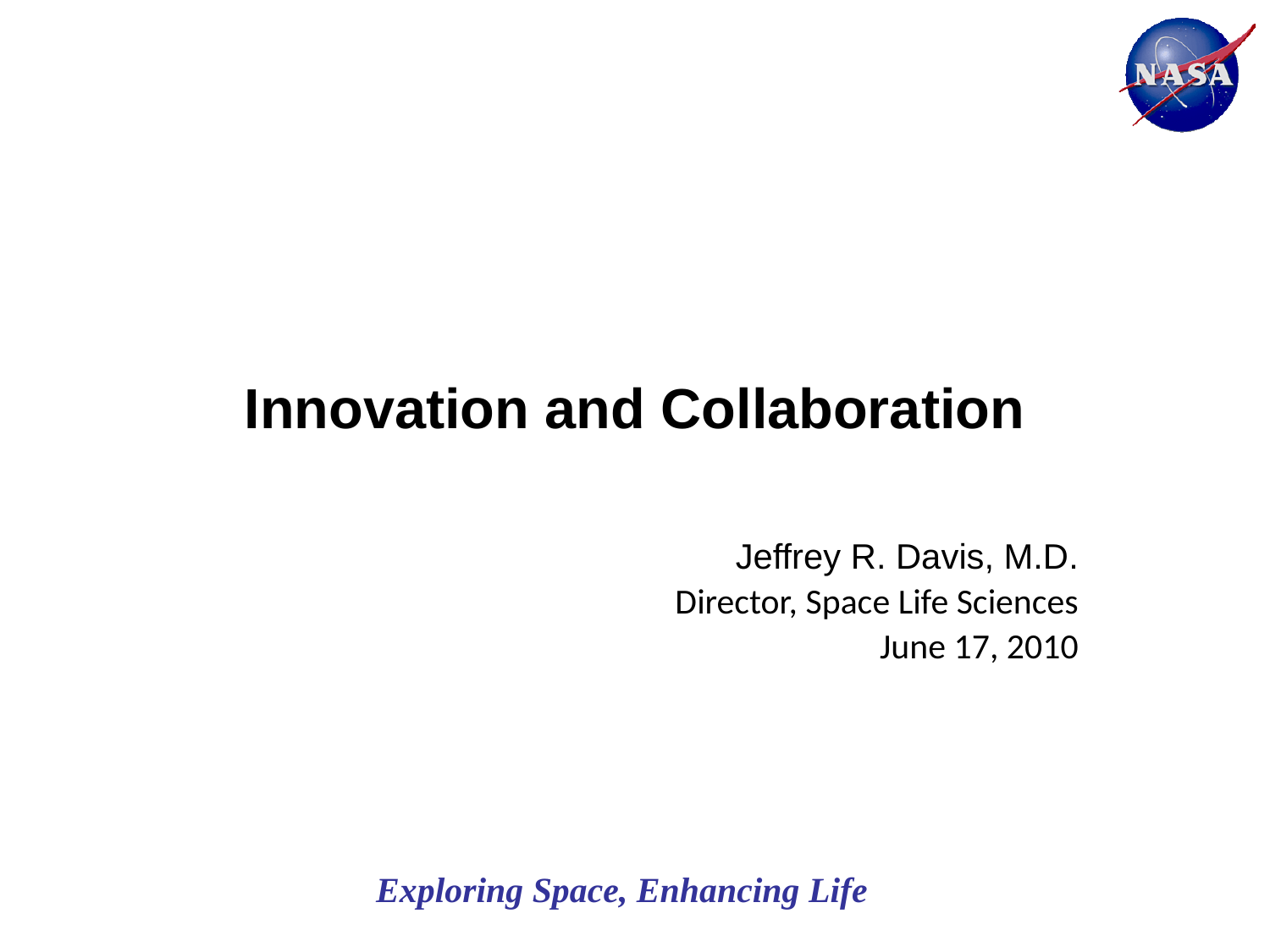

Innovation and Collaboration

Jeffrey R. Davis, M.D.
Director, Space Life Sciences
June 17, 2010
Exploring Space, Enhancing Life